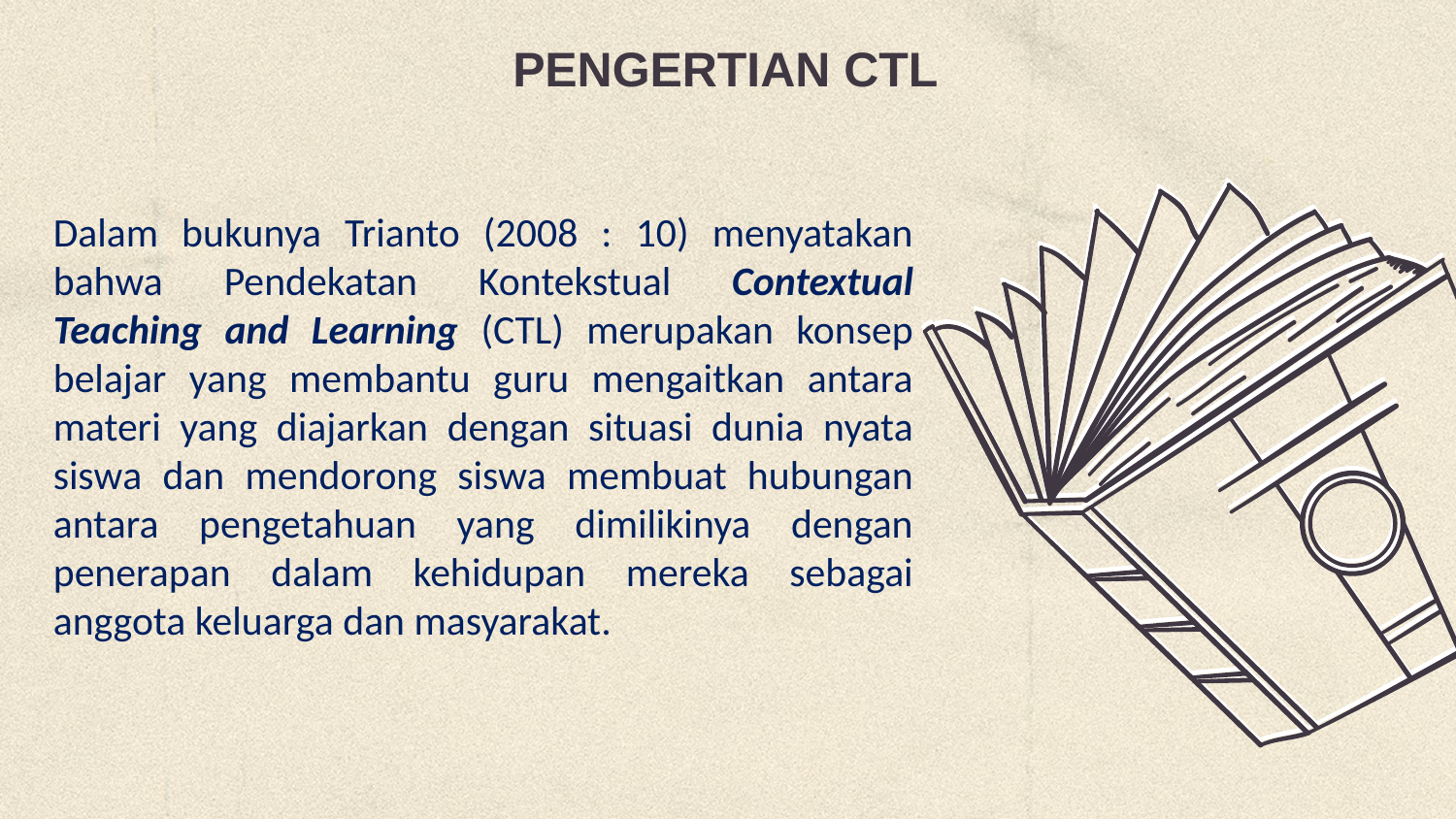

# PENGERTIAN CTL

Dalam bukunya Trianto (2008 : 10) menyatakan bahwa Pendekatan Kontekstual Contextual Teaching and Learning (CTL) merupakan konsep belajar yang membantu guru mengaitkan antara materi yang diajarkan dengan situasi dunia nyata siswa dan mendorong siswa membuat hubungan antara pengetahuan yang dimilikinya dengan penerapan dalam kehidupan mereka sebagai anggota keluarga dan masyarakat.